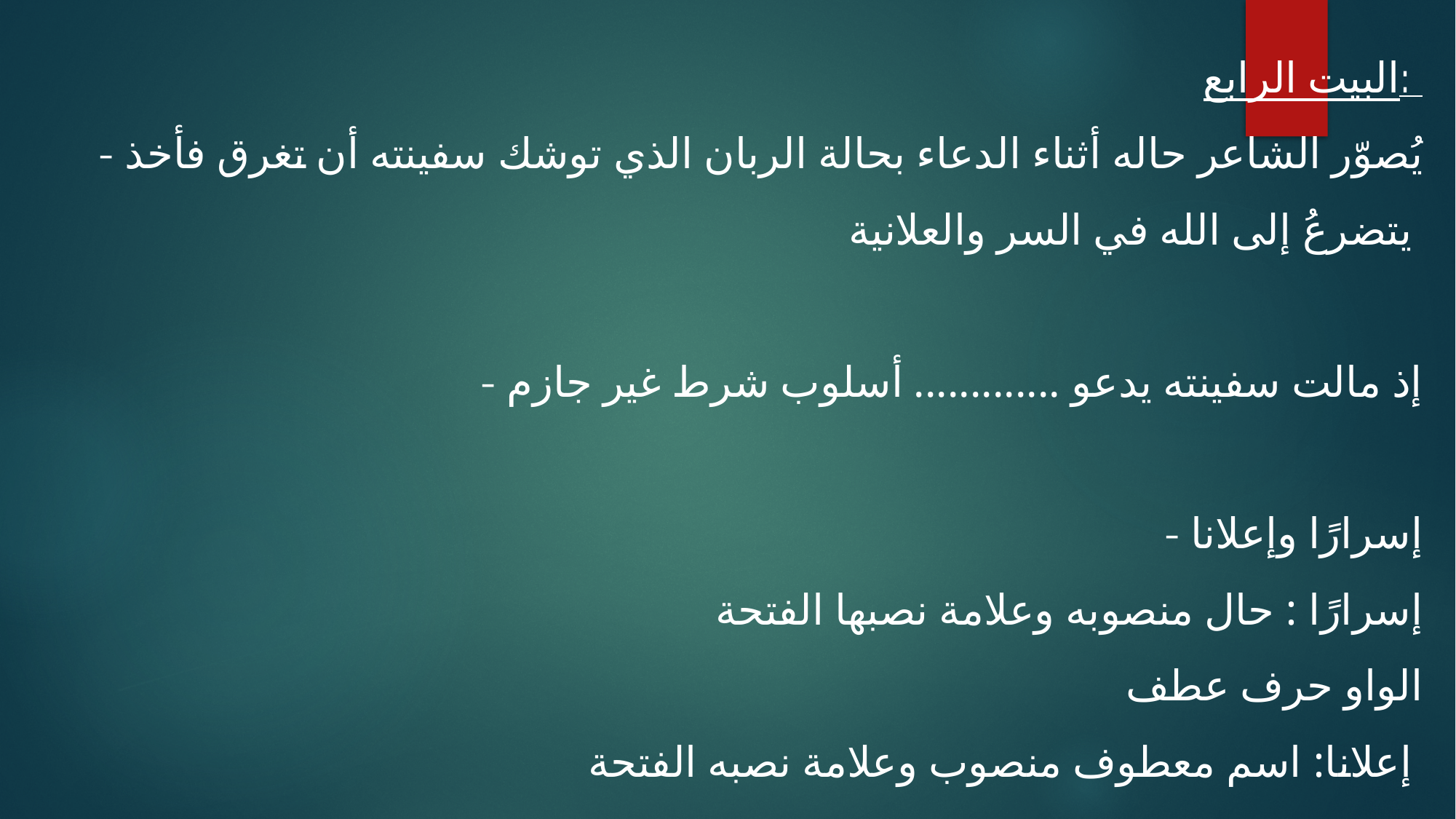

البيت الرابع:
- يُصوّر الشاعر حاله أثناء الدعاء بحالة الربان الذي توشك سفينته أن تغرق فأخذ يتضرعُ إلى الله في السر والعلانية

- إذ مالت سفينته يدعو ............. أسلوب شرط غير جازم

- إسرارًا وإعلانا
إسرارًا : حال منصوبه وعلامة نصبها الفتحة
الواو حرف عطف
إعلانا: اسم معطوف منصوب وعلامة نصبه الفتحة